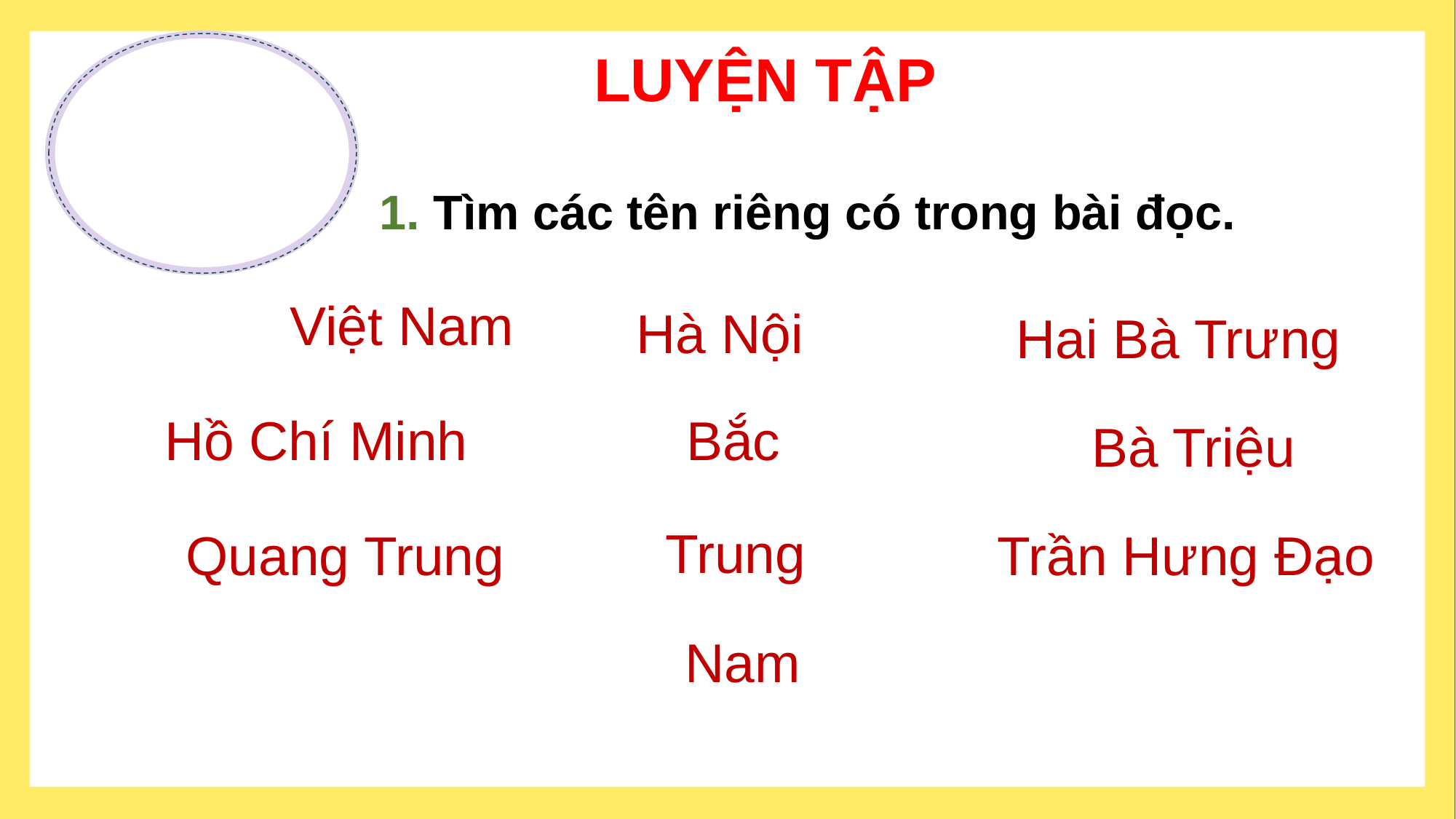

LUYỆN TẬP
1. Tìm các tên riêng có trong bài đọc.
Việt Nam
Hà Nội
Hai Bà Trưng
Hồ Chí Minh
Bắc
Bà Triệu
Trung
Quang Trung
Trần Hưng Đạo
Nam